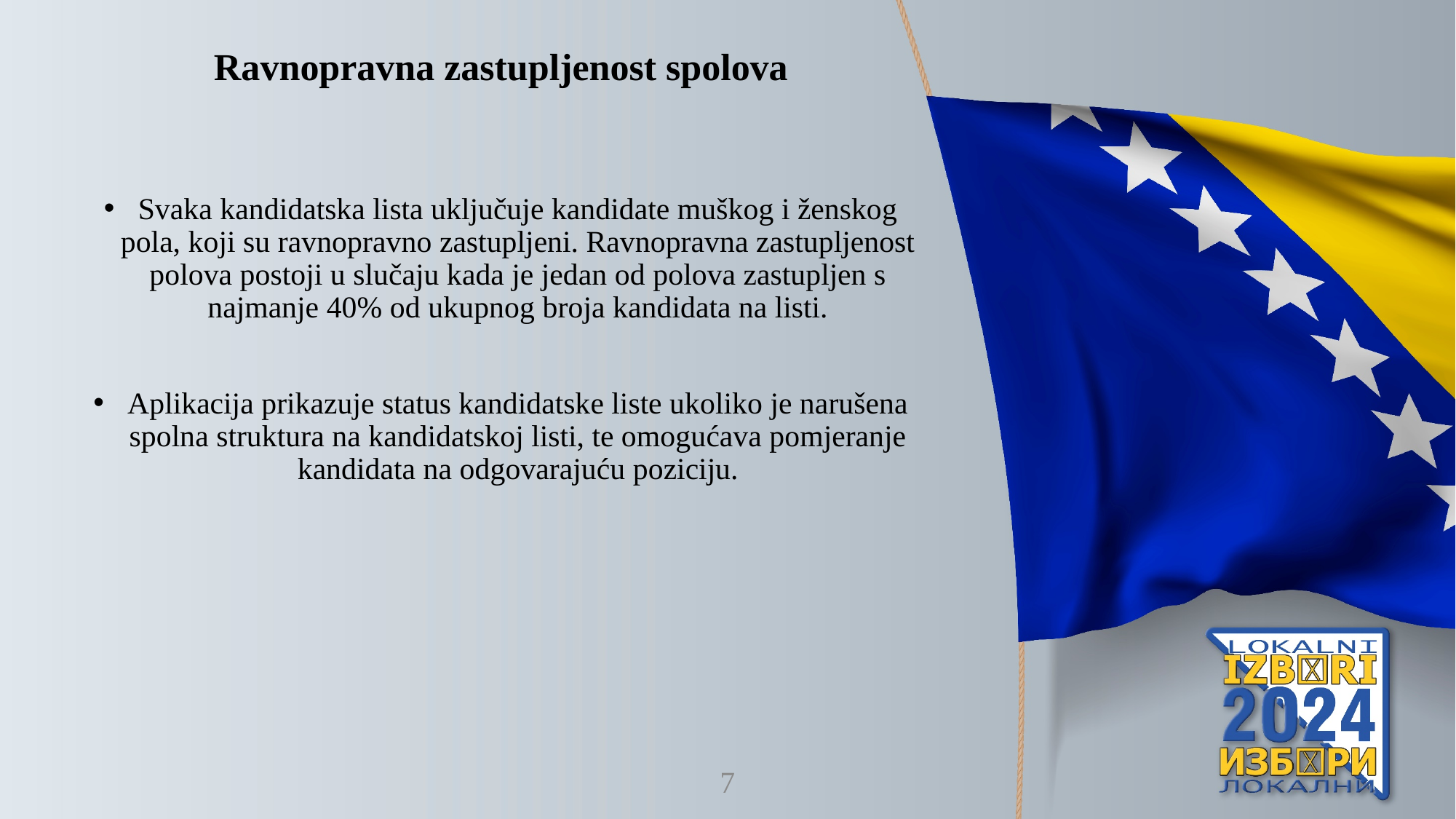

Ravnopravna zastupljenost spolova

Svaka kandidatska lista uključuje kandidate muškog i ženskog pola, koji su ravnopravno zastupljeni. Ravnopravna zastupljenost polova postoji u slučaju kada je jedan od polova zastupljen s najmanje 40% od ukupnog broja kandidata na listi.

Aplikacija prikazuje status kandidatske liste ukoliko je narušena spolna struktura na kandidatskoj listi, te omogućava pomjeranje kandidata na odgovarajuću poziciju.
7
7